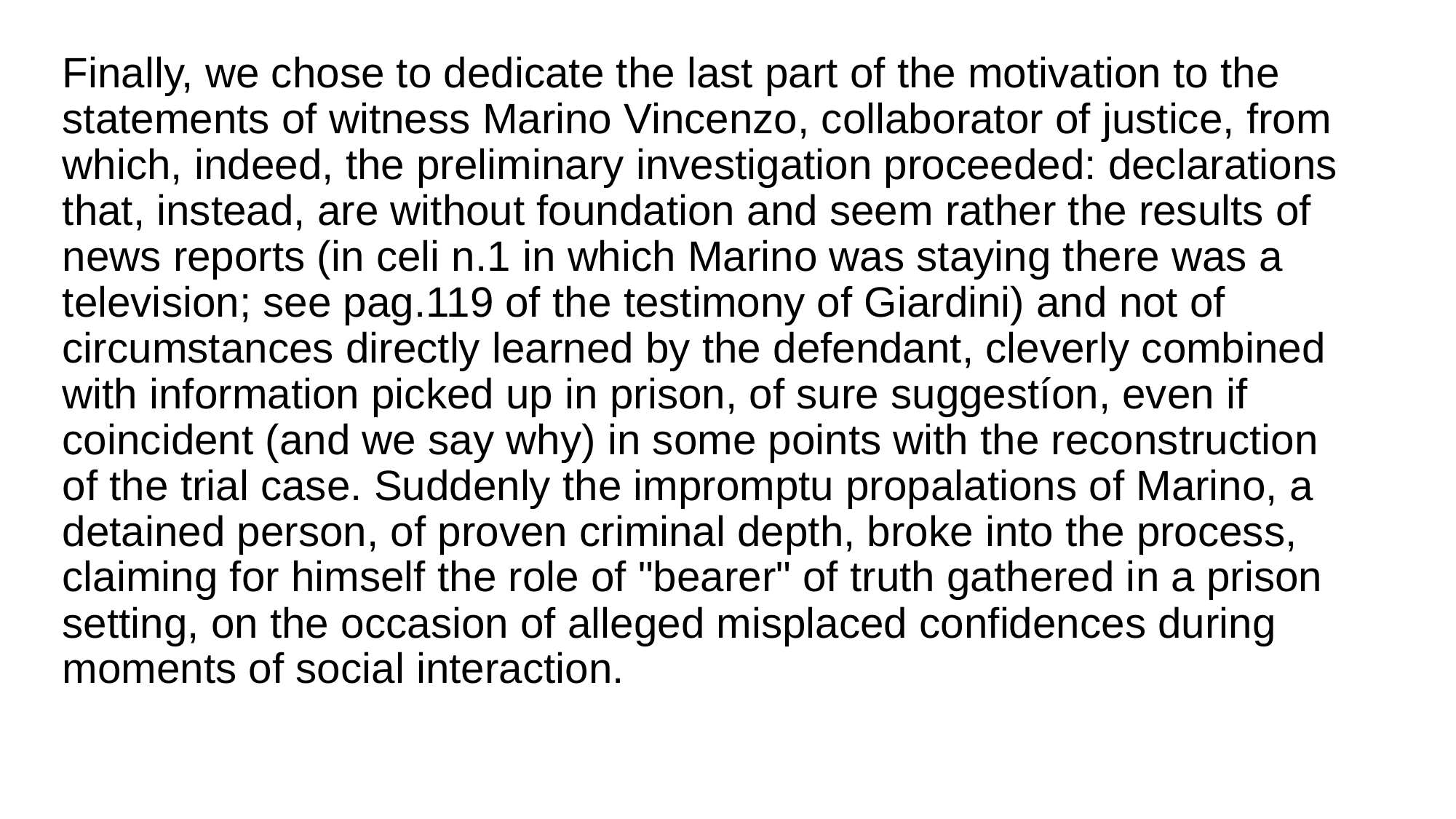

Finally, we chose to dedicate the last part of the motivation to the statements of witness Marino Vincenzo, collaborator of justice, from which, indeed, the preliminary investigation proceeded: declarations that, instead, are without foundation and seem rather the results of news reports (in celi n.1 in which Marino was staying there was a television; see pag.119 of the testimony of Giardini) and not of circumstances directly learned by the defendant, cleverly combined with information picked up in prison, of sure suggestíon, even if coincident (and we say why) in some points with the reconstruction of the trial case. Suddenly the impromptu propalations of Marino, a detained person, of proven criminal depth, broke into the process, claiming for himself the role of "bearer" of truth gathered in a prison setting, on the occasion of alleged misplaced confidences during moments of social interaction.